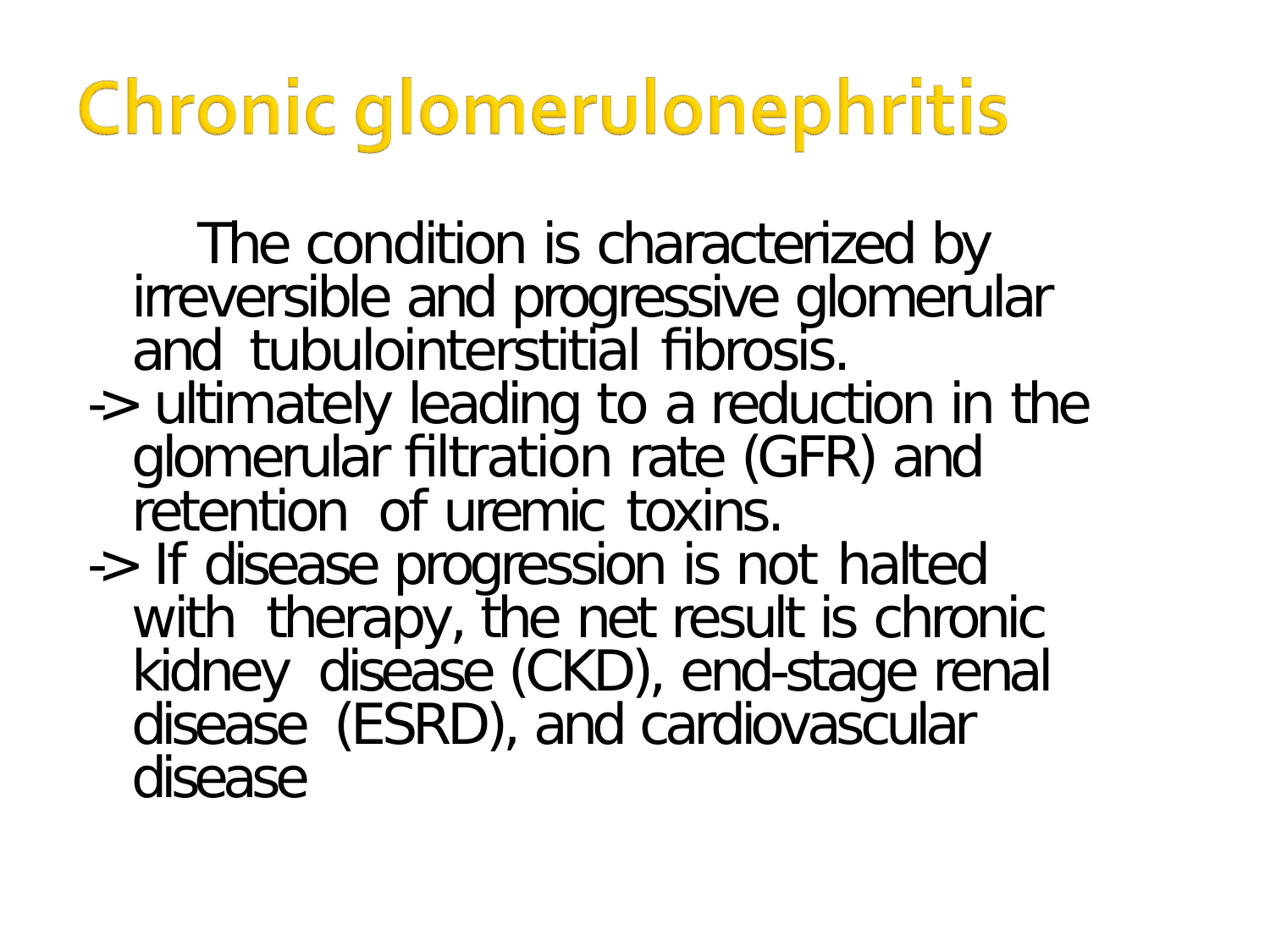

The condition is characterized by  irreversible and progressive glomerular and  tubulointerstitial fibrosis.
-> ultimately leading to a reduction in the  glomerular filtration rate (GFR) and retention  of uremic toxins.
-> If disease progression is not halted with  therapy, the net result is chronic kidney  disease (CKD), end-stage renal disease  (ESRD), and cardiovascular disease